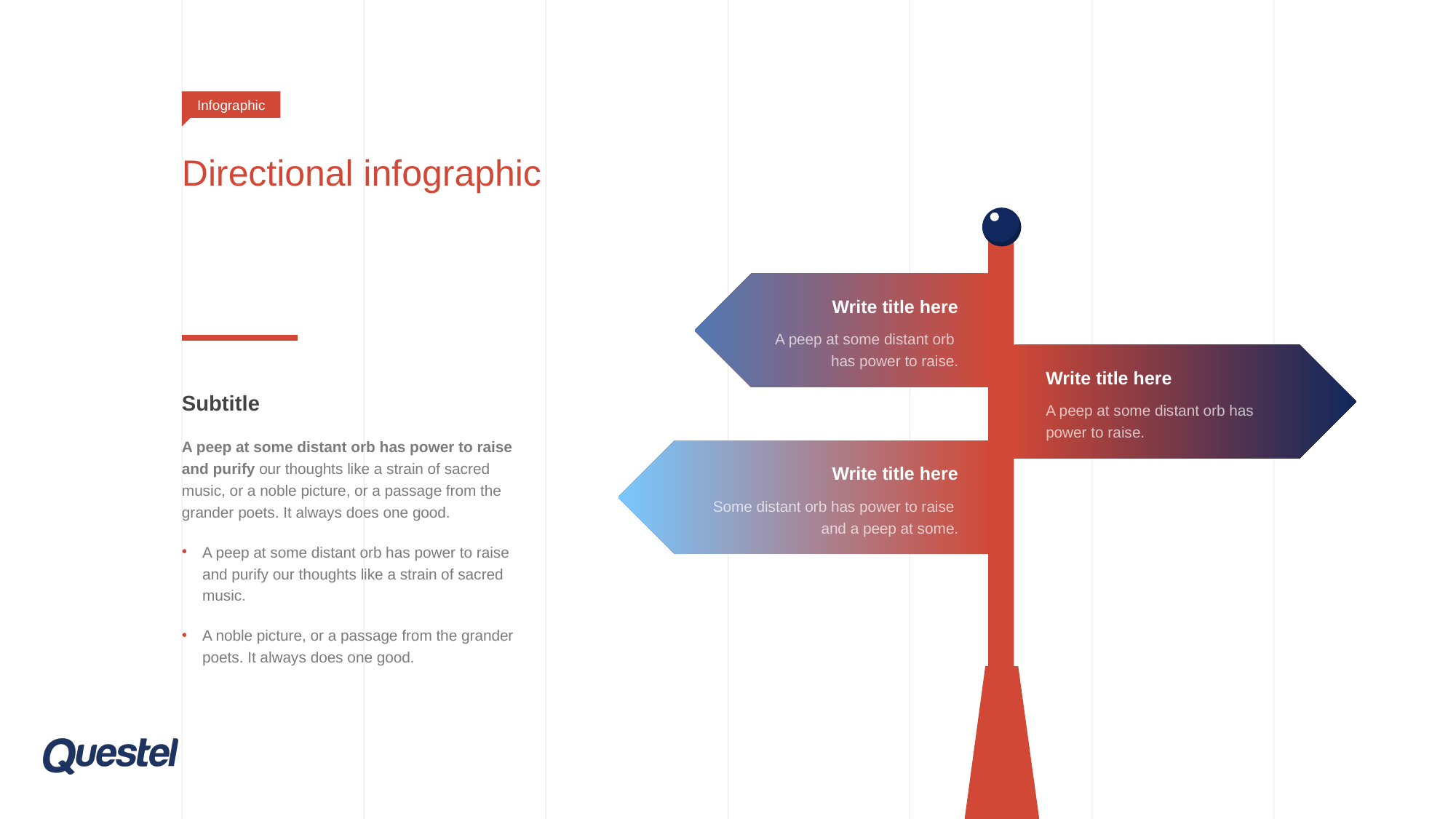

Infographic

# Directional infographic

Write title here
A peep at some distant orb
has power to raise.

Write title here
A peep at some distant orb has
power to raise.
Subtitle
A peep at some distant orb has power to raise and purify our thoughts like a strain of sacred music, or a noble picture, or a passage from the grander poets. It always does one good.
A peep at some distant orb has power to raise and purify our thoughts like a strain of sacred music.
A noble picture, or a passage from the grander poets. It always does one good.

Write title here
Some distant orb has power to raise
and a peep at some.